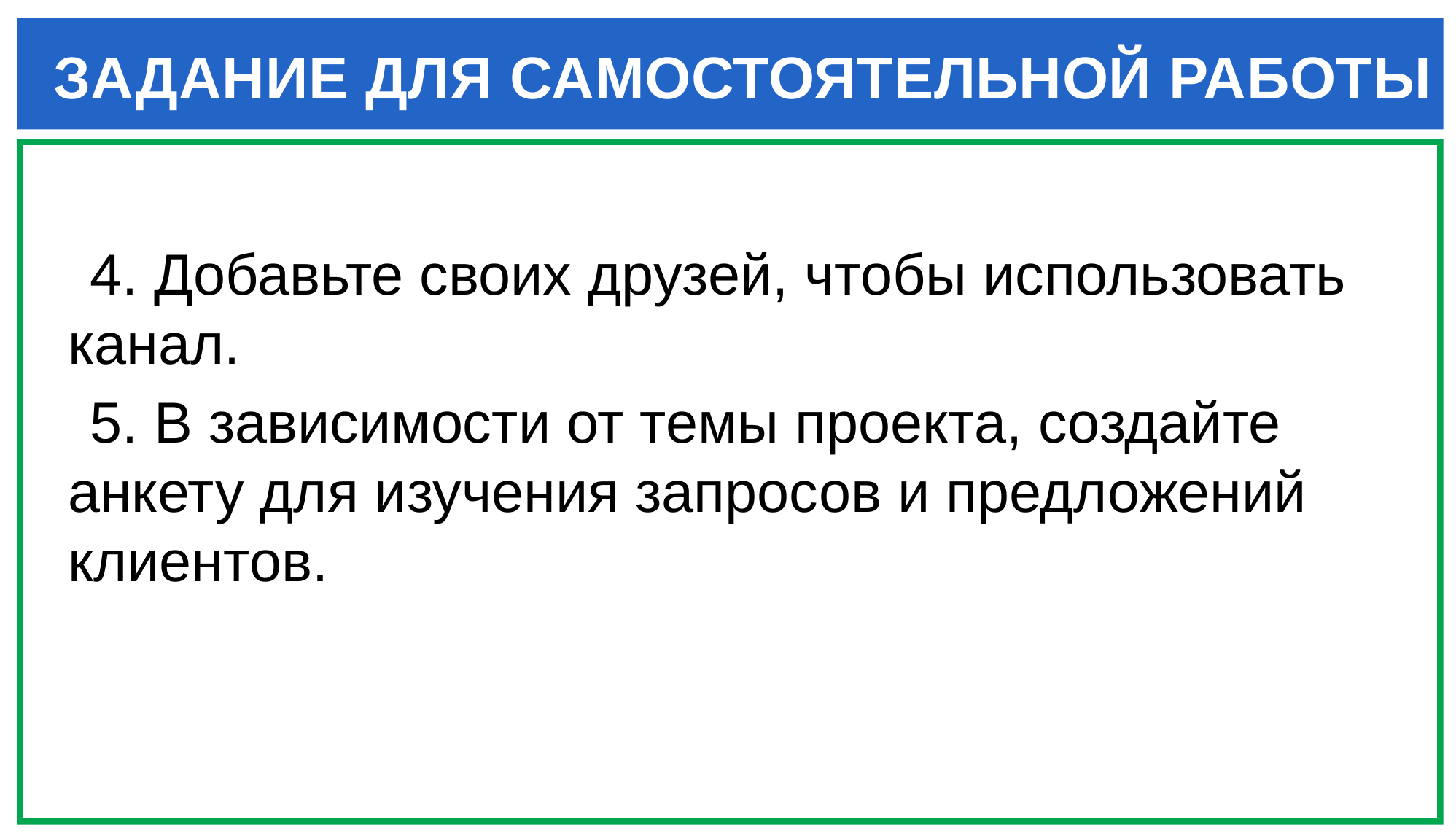

# ЗАДАНИЕ ДЛЯ САМОСТОЯТЕЛЬНОЙ РАБОТЫ
4. Добавьте своих друзей, чтобы использовать канал.
5. В зависимости от темы проекта, создайте анкету для изучения запросов и предложений клиентов.